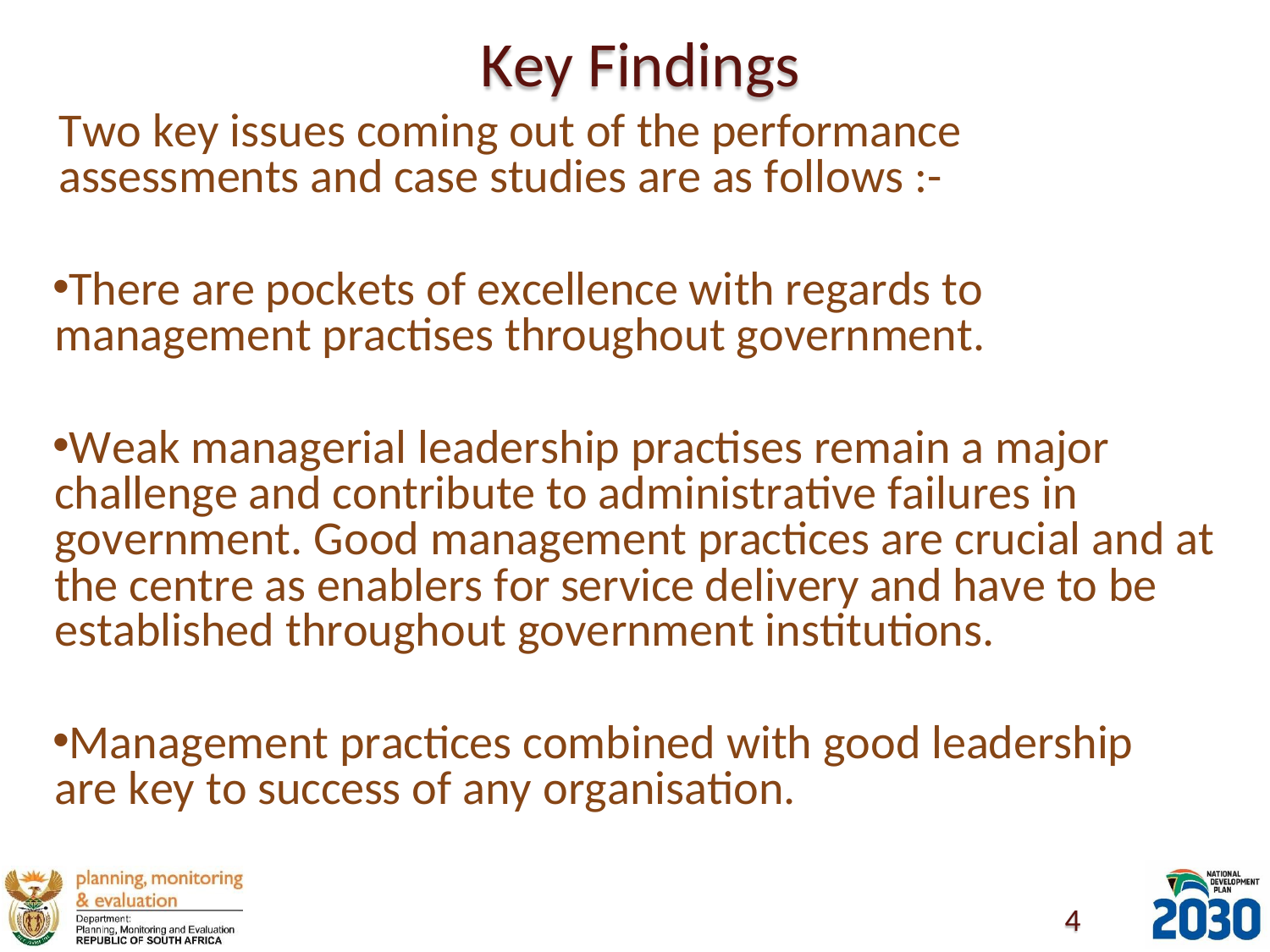

Key Findings

Two key issues coming out of the performance assessments and case studies are as follows :-
There are pockets of excellence with regards to management practises throughout government.

Weak managerial leadership practises remain a major challenge and contribute to administrative failures in government. Good management practices are crucial and at the centre as enablers for service delivery and have to be established throughout government institutions.

Management practices combined with good leadership are key to success of any organisation.

4